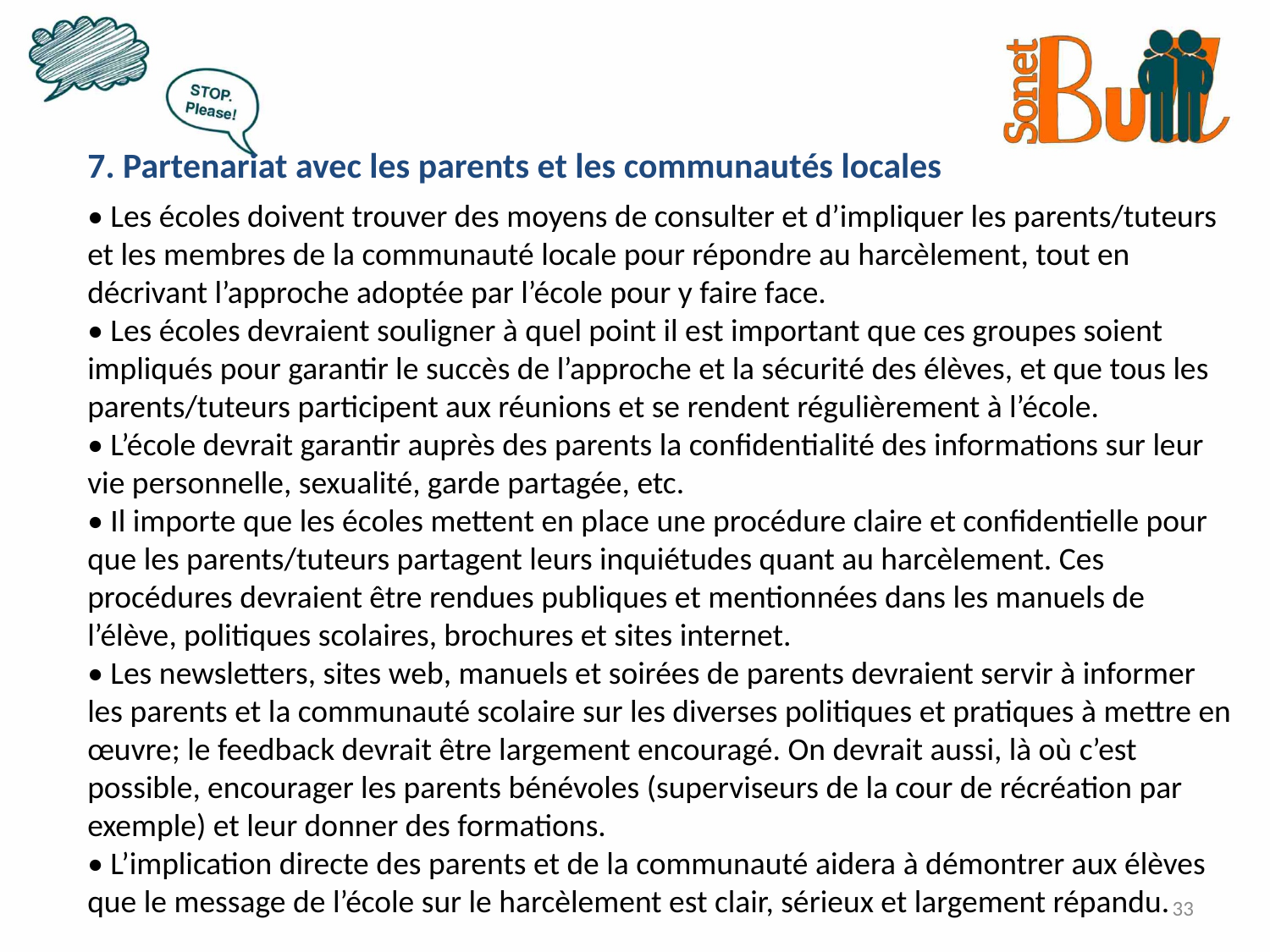

7. Partenariat avec les parents et les communautés locales
• Les écoles doivent trouver des moyens de consulter et d’impliquer les parents/tuteurs et les membres de la communauté locale pour répondre au harcèlement, tout en décrivant l’approche adoptée par l’école pour y faire face.
• Les écoles devraient souligner à quel point il est important que ces groupes soient impliqués pour garantir le succès de l’approche et la sécurité des élèves, et que tous les parents/tuteurs participent aux réunions et se rendent régulièrement à l’école.
• L’école devrait garantir auprès des parents la confidentialité des informations sur leur vie personnelle, sexualité, garde partagée, etc.
• Il importe que les écoles mettent en place une procédure claire et confidentielle pour que les parents/tuteurs partagent leurs inquiétudes quant au harcèlement. Ces procédures devraient être rendues publiques et mentionnées dans les manuels de l’élève, politiques scolaires, brochures et sites internet.
• Les newsletters, sites web, manuels et soirées de parents devraient servir à informer les parents et la communauté scolaire sur les diverses politiques et pratiques à mettre en œuvre; le feedback devrait être largement encouragé. On devrait aussi, là où c’est possible, encourager les parents bénévoles (superviseurs de la cour de récréation par exemple) et leur donner des formations.
• L’implication directe des parents et de la communauté aidera à démontrer aux élèves que le message de l’école sur le harcèlement est clair, sérieux et largement répandu.
33